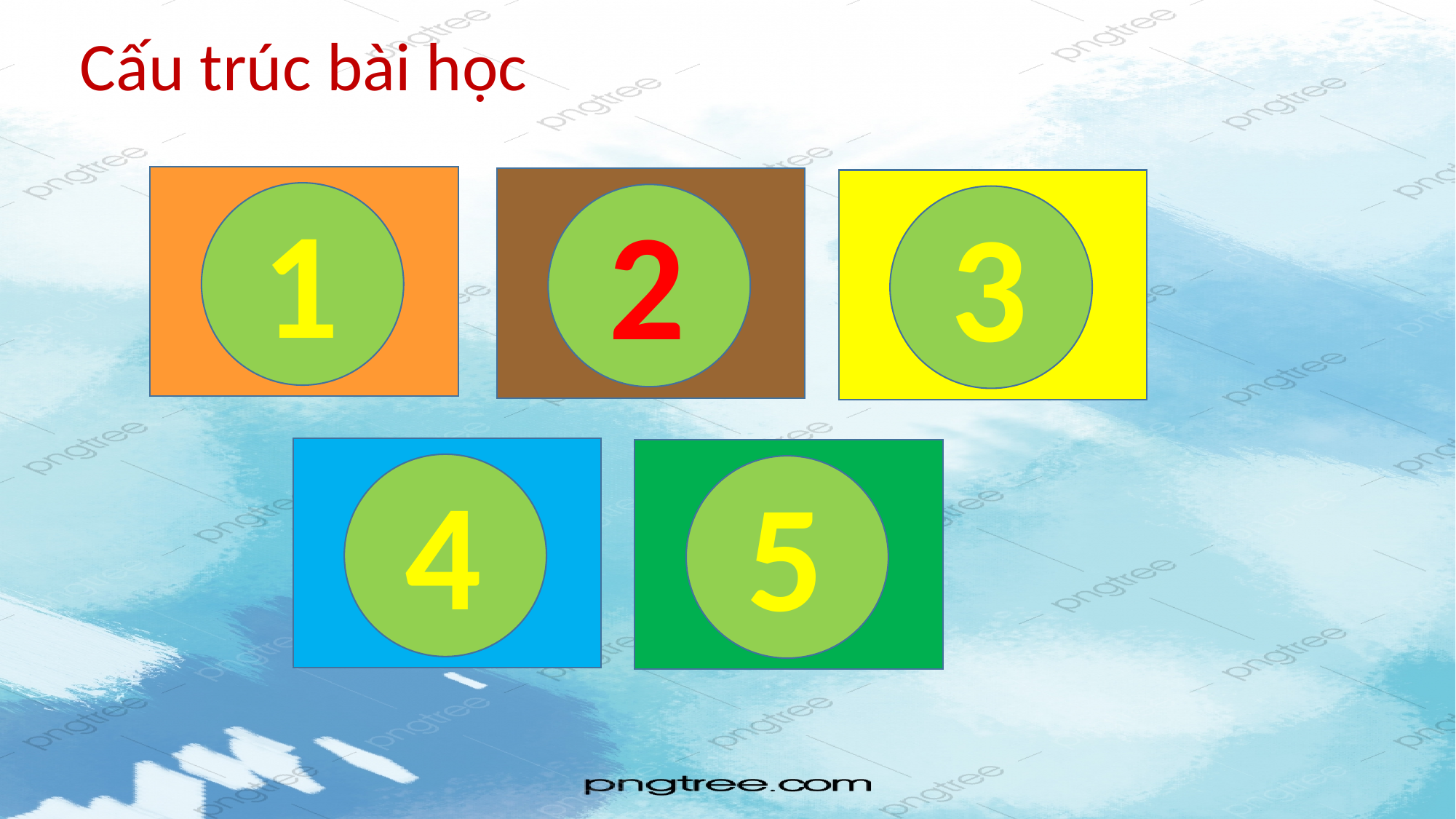

Cấu trúc bài học

1

2

3

4

5